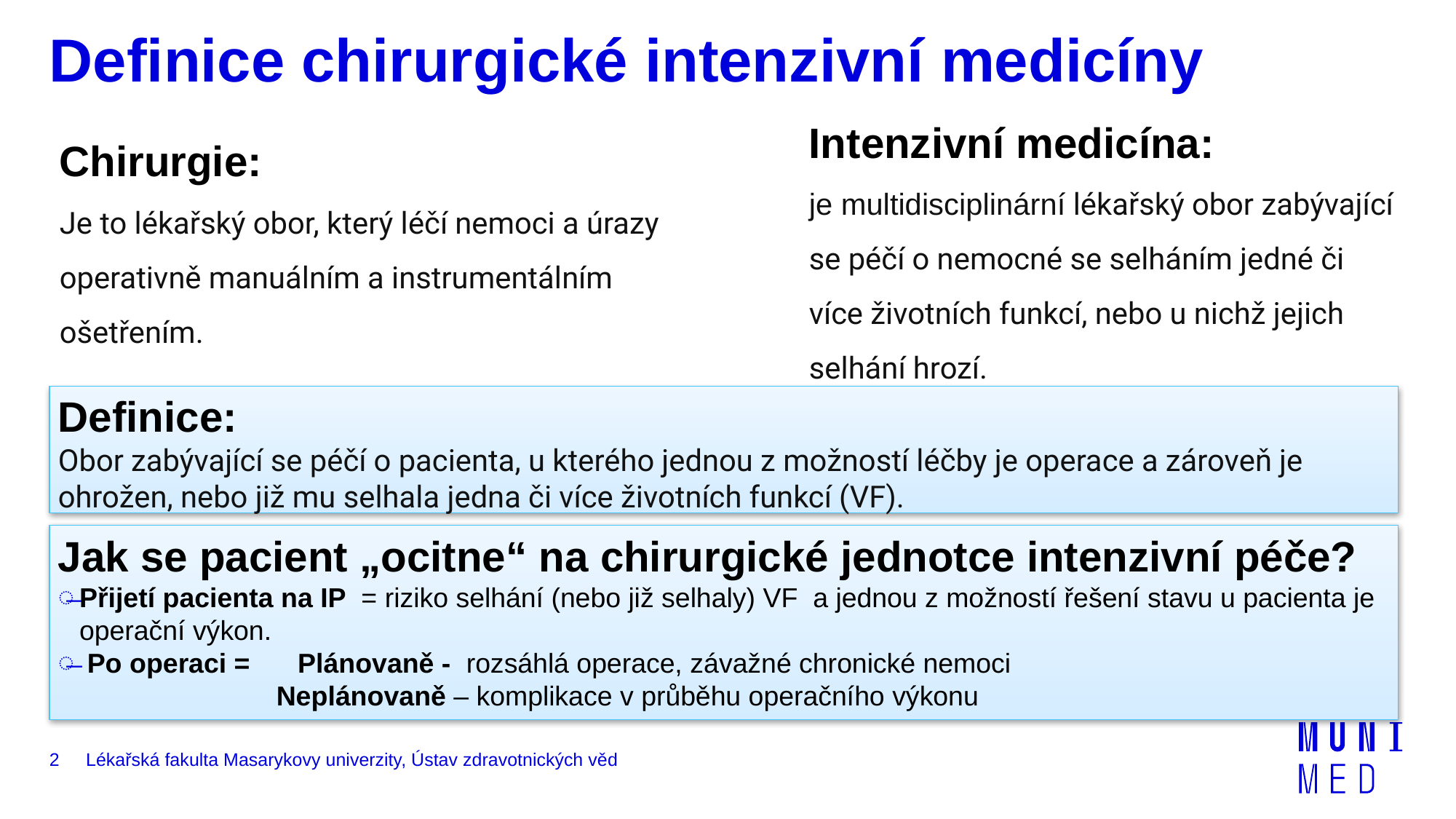

# Definice chirurgické intenzivní medicíny
Intenzivní medicína:
je multidisciplinární lékařský obor zabývající se péčí o nemocné se selháním jedné či více životních funkcí, nebo u nichž jejich selhání hrozí.
Chirurgie:
Je to lékařský obor, který léčí nemoci a úrazy operativně manuálním a instrumentálním ošetřením.

Definice:
Obor zabývající se péčí o pacienta, u kterého jednou z možností léčby je operace a zároveň je ohrožen, nebo již mu selhala jedna či více životních funkcí (VF).
Jak se pacient „ocitne“ na chirurgické jednotce intenzivní péče?
Přijetí pacienta na IP  = riziko selhání (nebo již selhaly) VF  a jednou z možností řešení stavu u pacienta je operační výkon.
 Po operaci = 	Plánovaně -  rozsáhlá operace, závažné chronické nemoci
		Neplánovaně – komplikace v průběhu operačního výkonu
2
Lékařská fakulta Masarykovy univerzity, Ústav zdravotnických věd